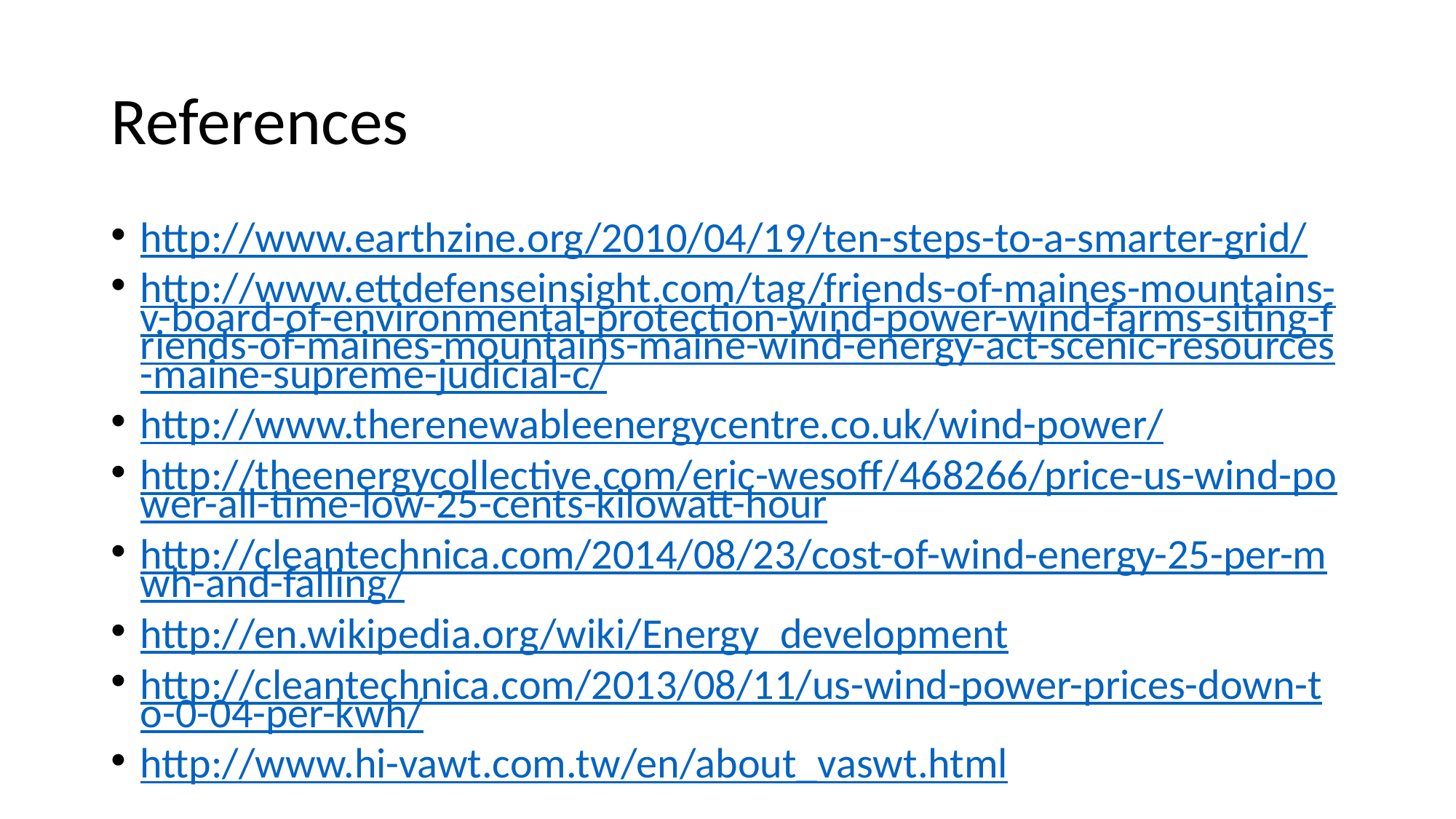

References
http://www.earthzine.org/2010/04/19/ten-steps-to-a-smarter-grid/
http://www.ettdefenseinsight.com/tag/friends-of-maines-mountains-v-board-of-environmental-protection-wind-power-wind-farms-siting-friends-of-maines-mountains-maine-wind-energy-act-scenic-resources-maine-supreme-judicial-c/
http://www.therenewableenergycentre.co.uk/wind-power/
http://theenergycollective.com/eric-wesoff/468266/price-us-wind-power-all-time-low-25-cents-kilowatt-hour
http://cleantechnica.com/2014/08/23/cost-of-wind-energy-25-per-mwh-and-falling/
http://en.wikipedia.org/wiki/Energy_development
http://cleantechnica.com/2013/08/11/us-wind-power-prices-down-to-0-04-per-kwh/
http://www.hi-vawt.com.tw/en/about_vaswt.html